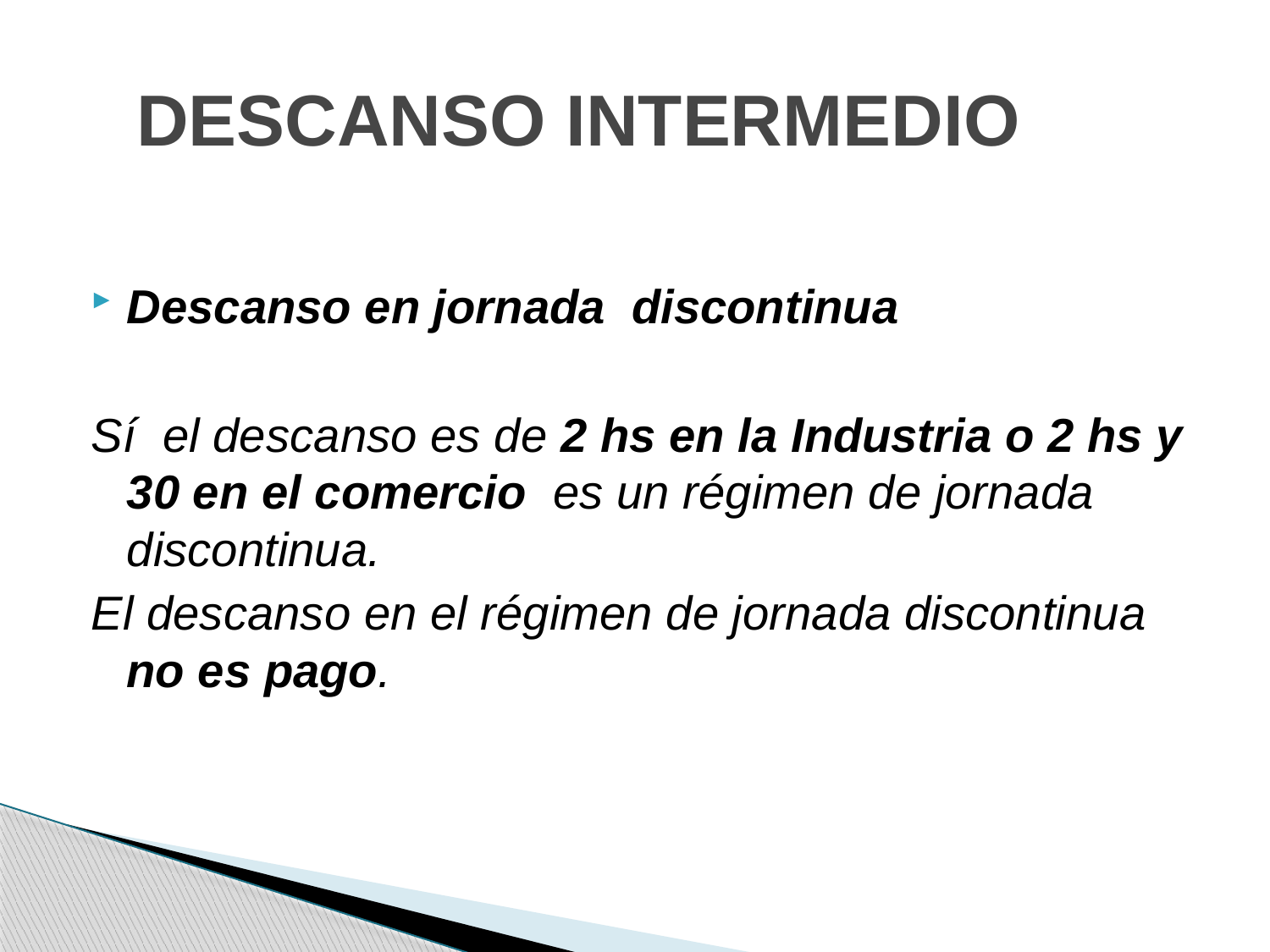

# DESCANSO INTERMEDIO

Descanso en jornada  discontinua

Sí  el descanso es de 2 hs en la Industria o 2 hs y 30 en el comercio  es un régimen de jornada discontinua.
El descanso en el régimen de jornada discontinua no es pago.